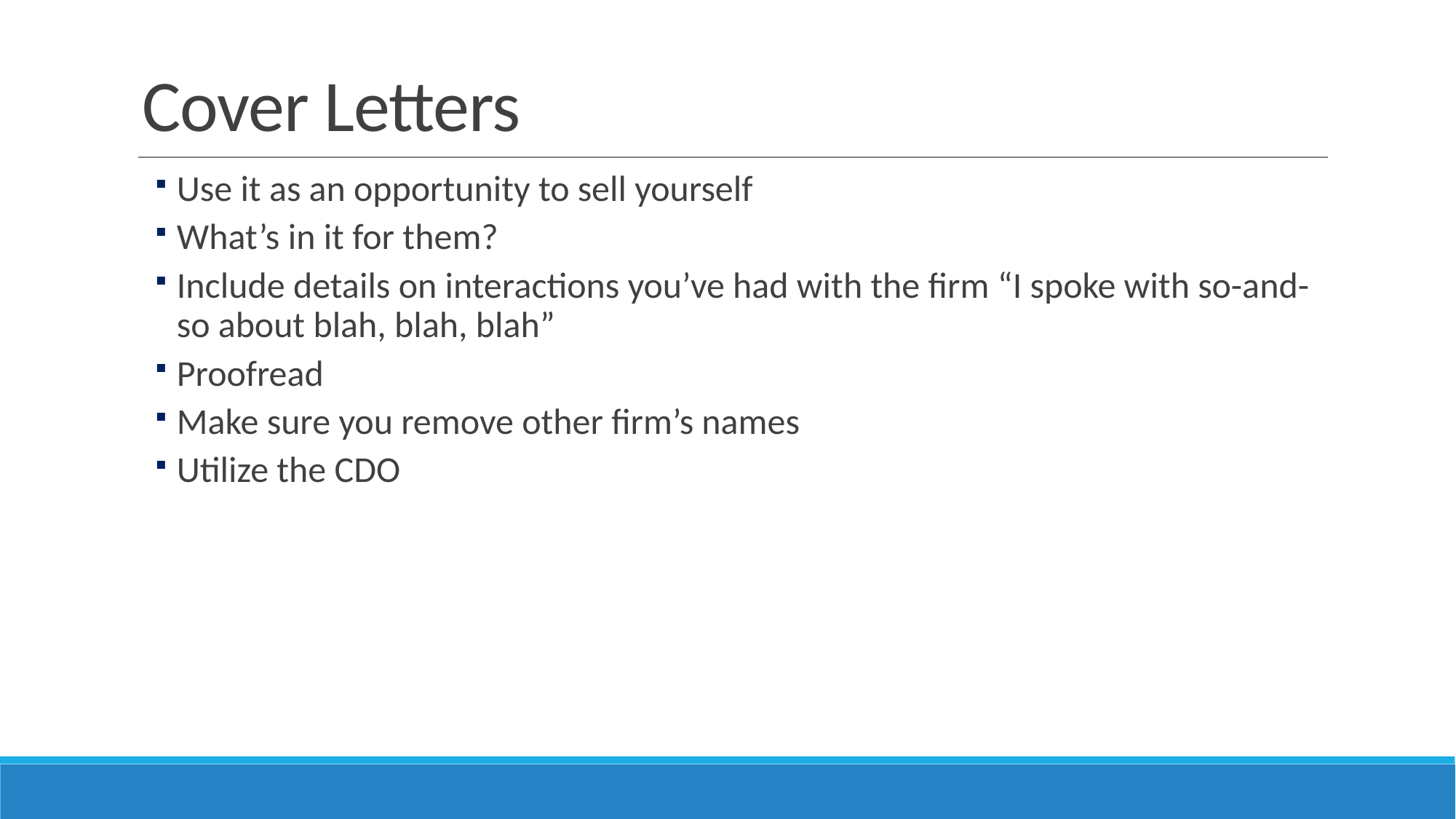

# Cover Letters
Use it as an opportunity to sell yourself
What’s in it for them?
Include details on interactions you’ve had with the firm “I spoke with so-and-so about blah, blah, blah”
Proofread
Make sure you remove other firm’s names
Utilize the CDO